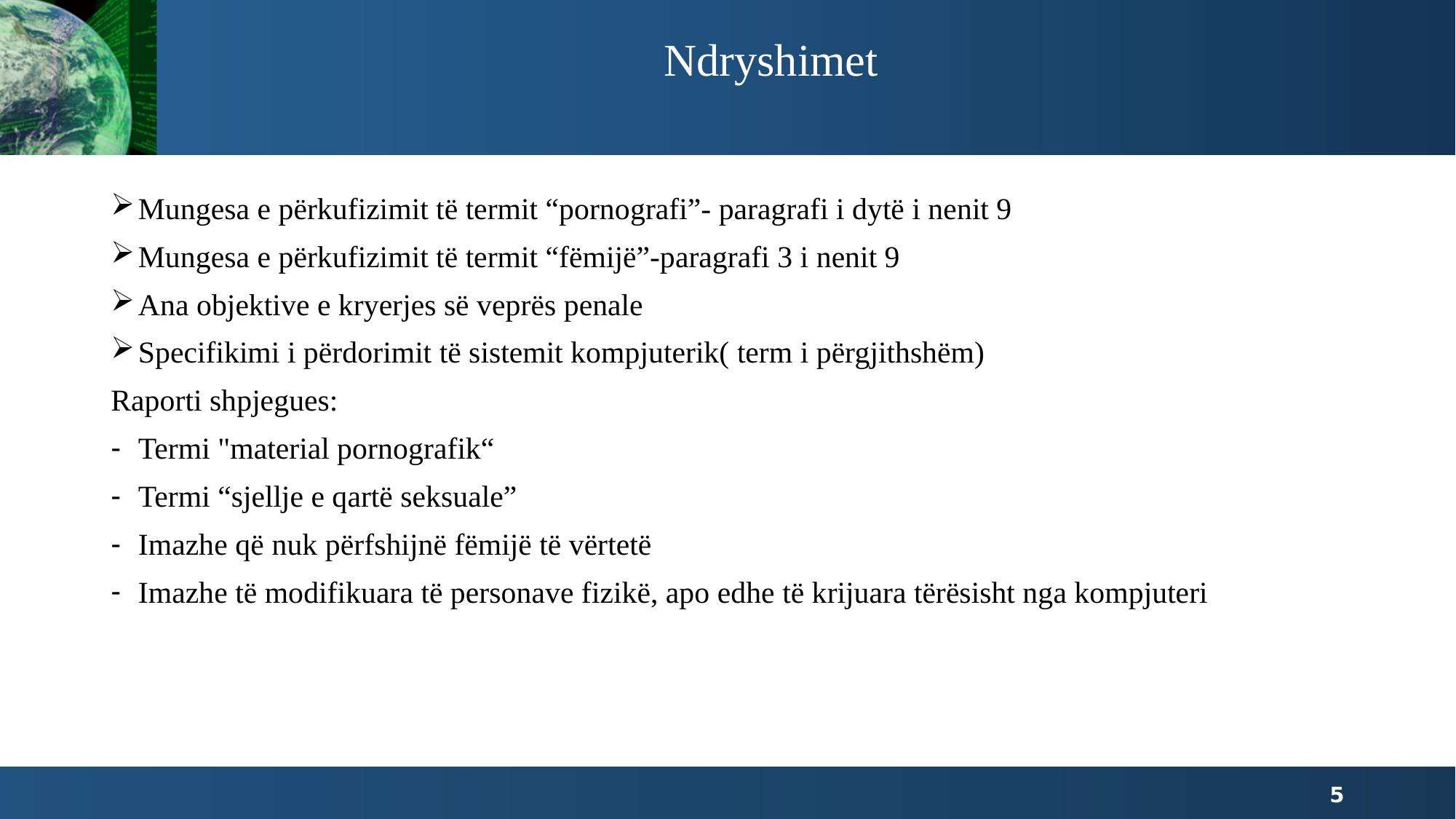

Ndryshimet
Mungesa e përkufizimit të termit “pornografi”- paragrafi i dytë i nenit 9
Mungesa e përkufizimit të termit “fëmijë”-paragrafi 3 i nenit 9
Ana objektive e kryerjes së veprës penale
Specifikimi i përdorimit të sistemit kompjuterik( term i përgjithshëm)
Raporti shpjegues:
Termi "material pornografik“
Termi “sjellje e qartë seksuale”
Imazhe që nuk përfshijnë fëmijë të vërtetë
Imazhe të modifikuara të personave fizikë, apo edhe të krijuara tërësisht nga kompjuteri
5